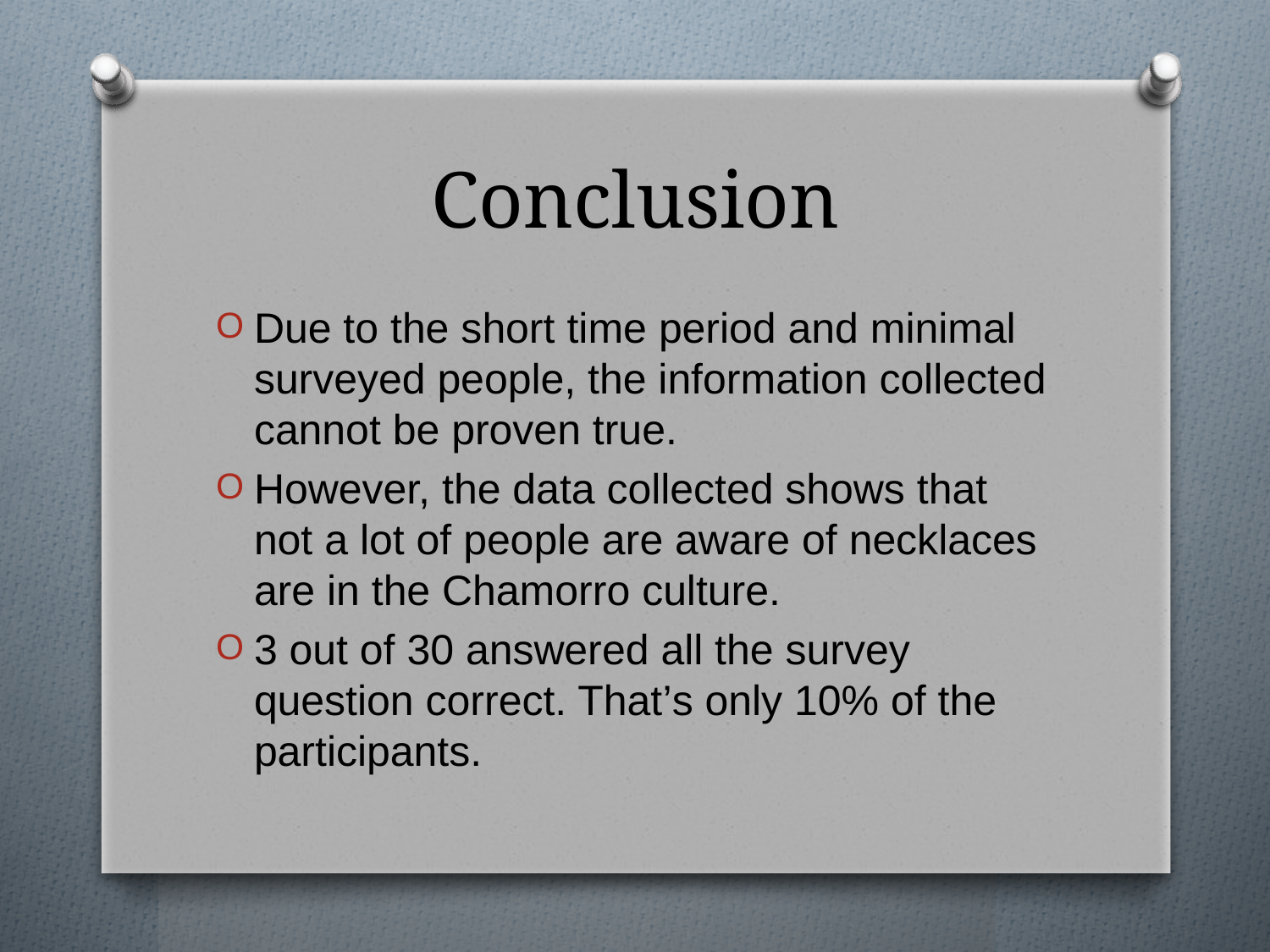

# Conclusion
Due to the short time period and minimal surveyed people, the information collected cannot be proven true.
However, the data collected shows that not a lot of people are aware of necklaces are in the Chamorro culture.
3 out of 30 answered all the survey question correct. That’s only 10% of the participants.